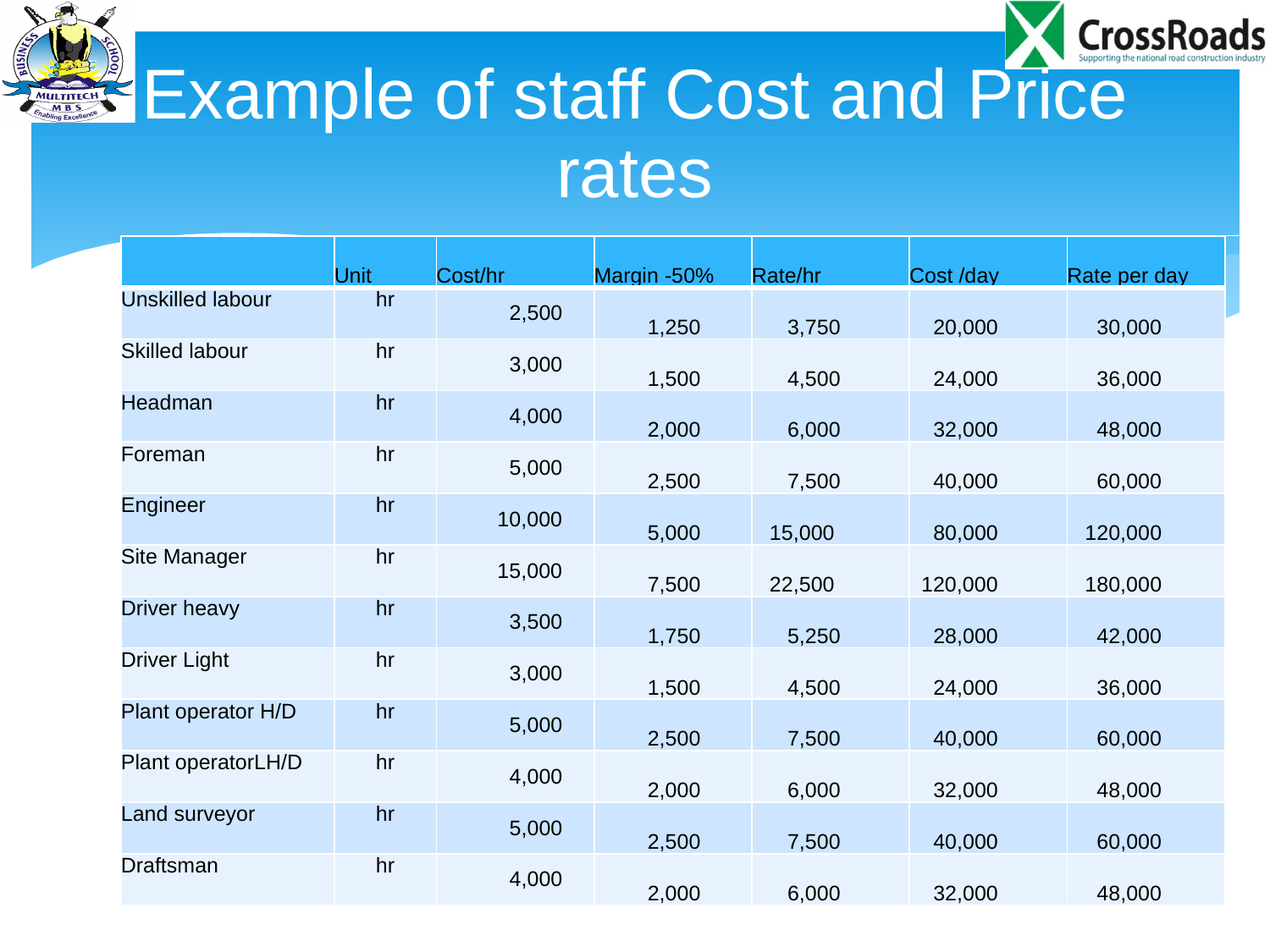

# Example of staff Cost and Price rates
|  | Unit | Cost/hr | Margin -50% | Rate/hr | Cost /day | Rate per day |
| --- | --- | --- | --- | --- | --- | --- |
| Unskilled labour | hr | 2,500 | 1,250 | 3,750 | 20,000 | 30,000 |
| Skilled labour | hr | 3,000 | 1,500 | 4,500 | 24,000 | 36,000 |
| Headman | hr | 4,000 | 2,000 | 6,000 | 32,000 | 48,000 |
| Foreman | hr | 5,000 | 2,500 | 7,500 | 40,000 | 60,000 |
| Engineer | hr | 10,000 | 5,000 | 15,000 | 80,000 | 120,000 |
| Site Manager | hr | 15,000 | 7,500 | 22,500 | 120,000 | 180,000 |
| Driver heavy | hr | 3,500 | 1,750 | 5,250 | 28,000 | 42,000 |
| Driver Light | hr | 3,000 | 1,500 | 4,500 | 24,000 | 36,000 |
| Plant operator H/D | hr | 5,000 | 2,500 | 7,500 | 40,000 | 60,000 |
| Plant operatorLH/D | hr | 4,000 | 2,000 | 6,000 | 32,000 | 48,000 |
| Land surveyor | hr | 5,000 | 2,500 | 7,500 | 40,000 | 60,000 |
| Draftsman | hr | 4,000 | 2,000 | 6,000 | 32,000 | 48,000 |
22